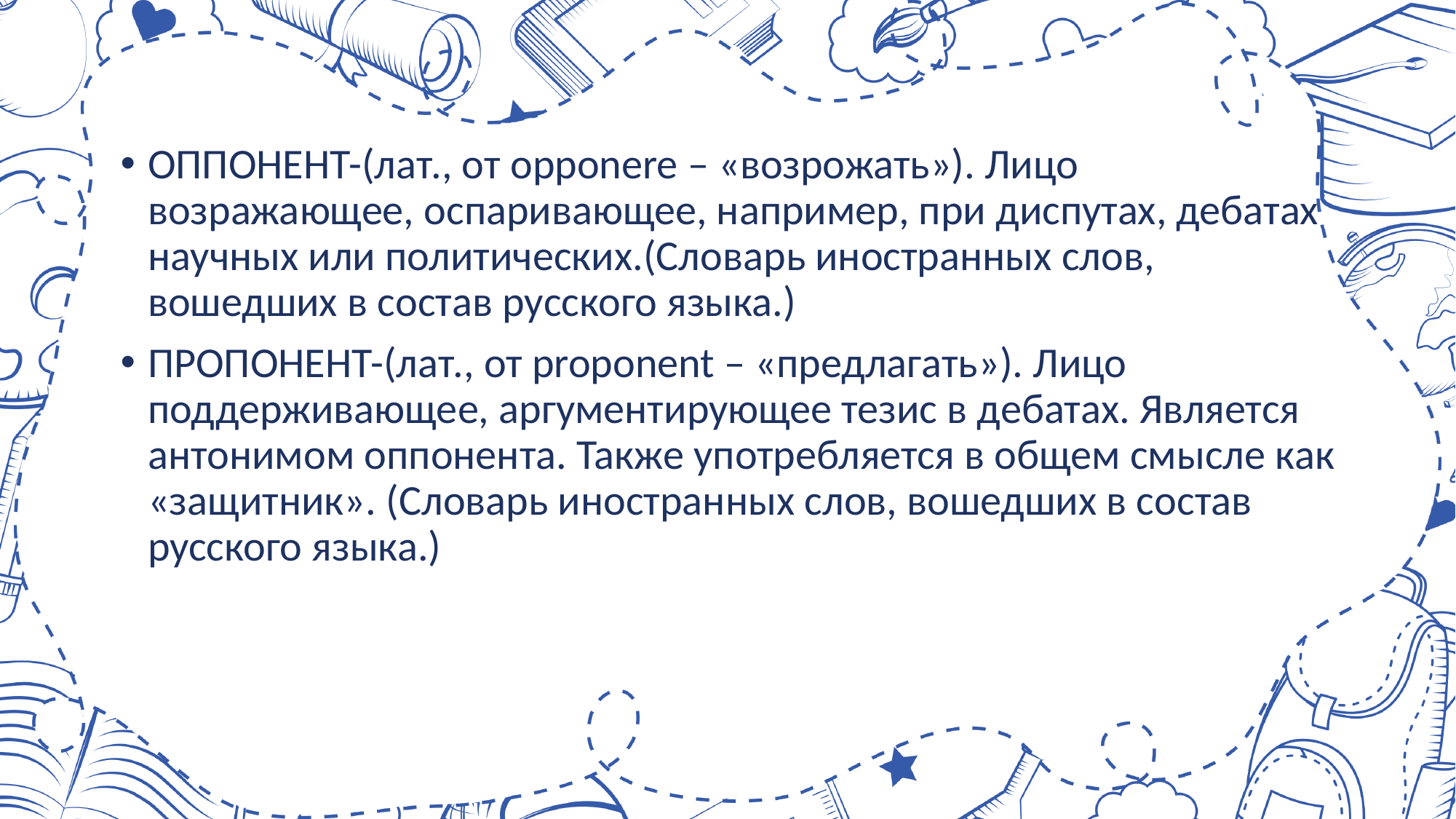

ОППОНЕНТ-(лат., от opponere – «возрожать»). Лицо возражающее, оспаривающее, например, при диспутах, дебатах научных или политических.(Словарь иностранных слов, вошедших в состав русского языка.)
ПРОПОНЕНТ-(лат., от proponent – «предлагать»). Лицо поддерживающее, аргументирующее тезис в дебатах. Является антонимом оппонента. Также употребляется в общем смысле как «защитник». (Словарь иностранных слов, вошедших в состав русского языка.)